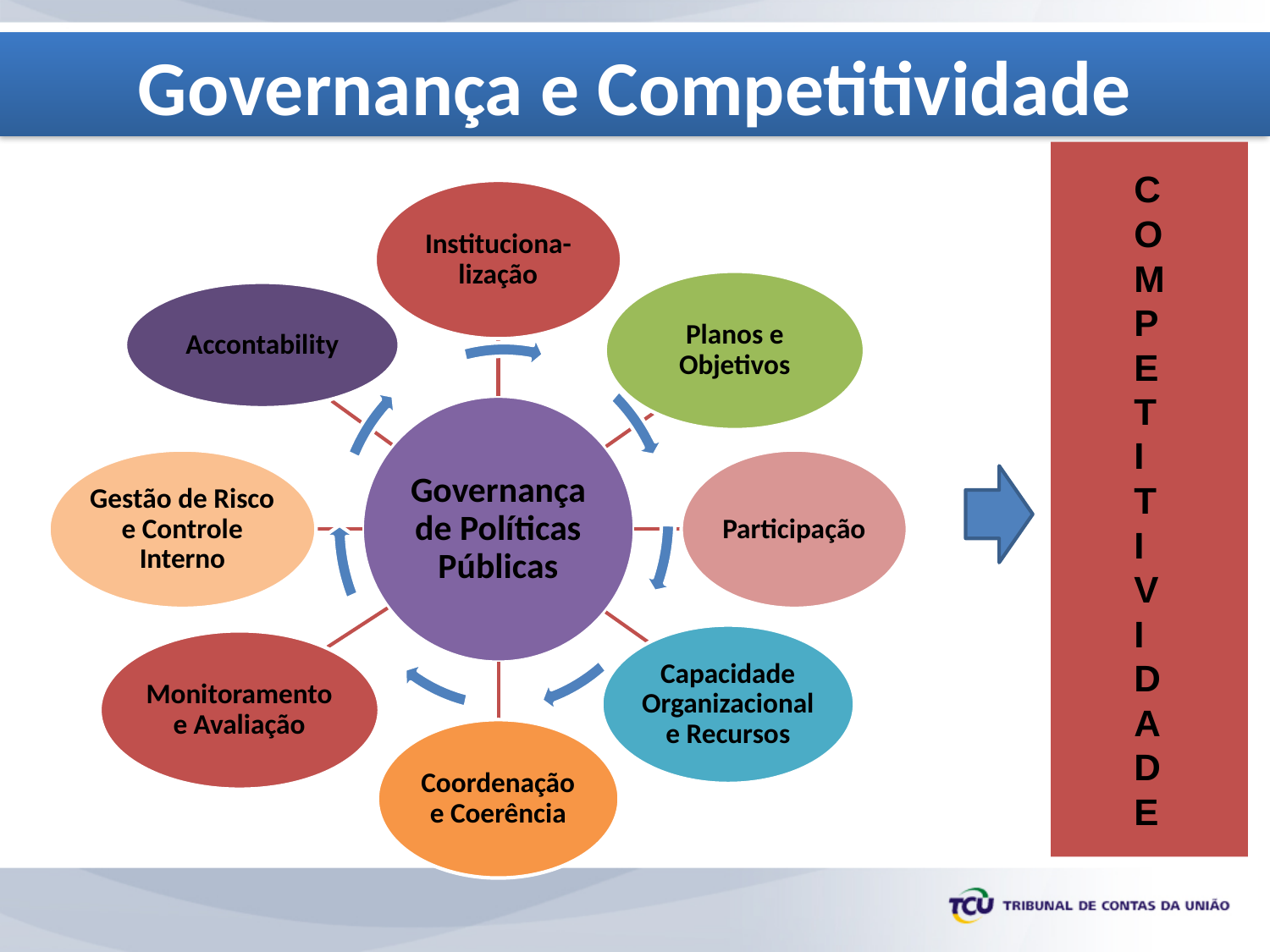

Governança e Competitividade
Governança de Políticas Públicas

Instituciona-lização

Planos e Objetivos

Participação

Capacidade Organizacional e Recursos

Coordenação e Coerência

Monitoramento e Avaliação

Gestão de Risco e Controle Interno

Accontability

C
O
M
P
E
T
I
T
I
V
I
D
A
D
E